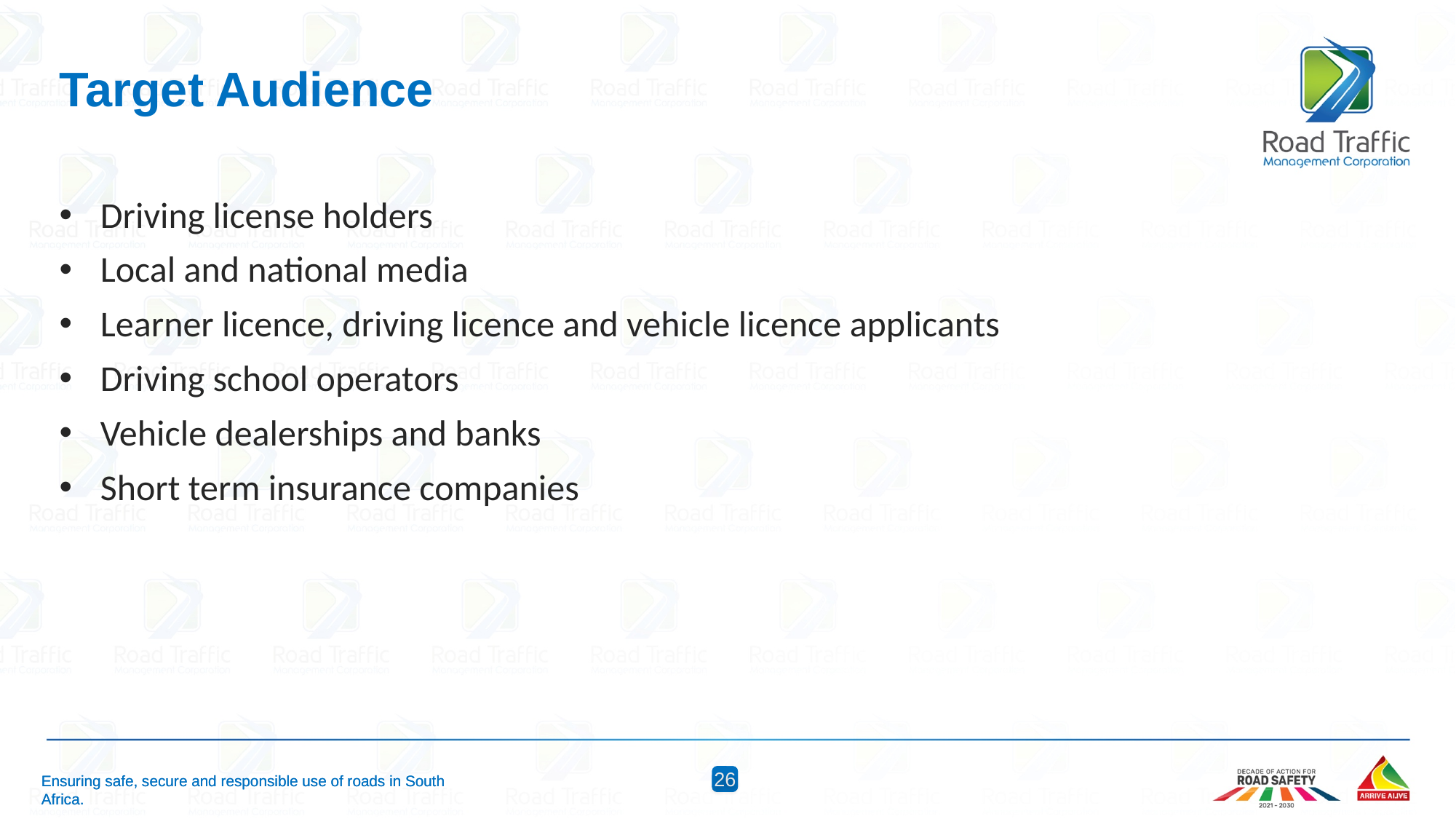

Target Audience
Driving license holders
Local and national media
Learner licence, driving licence and vehicle licence applicants
Driving school operators
Vehicle dealerships and banks
Short term insurance companies